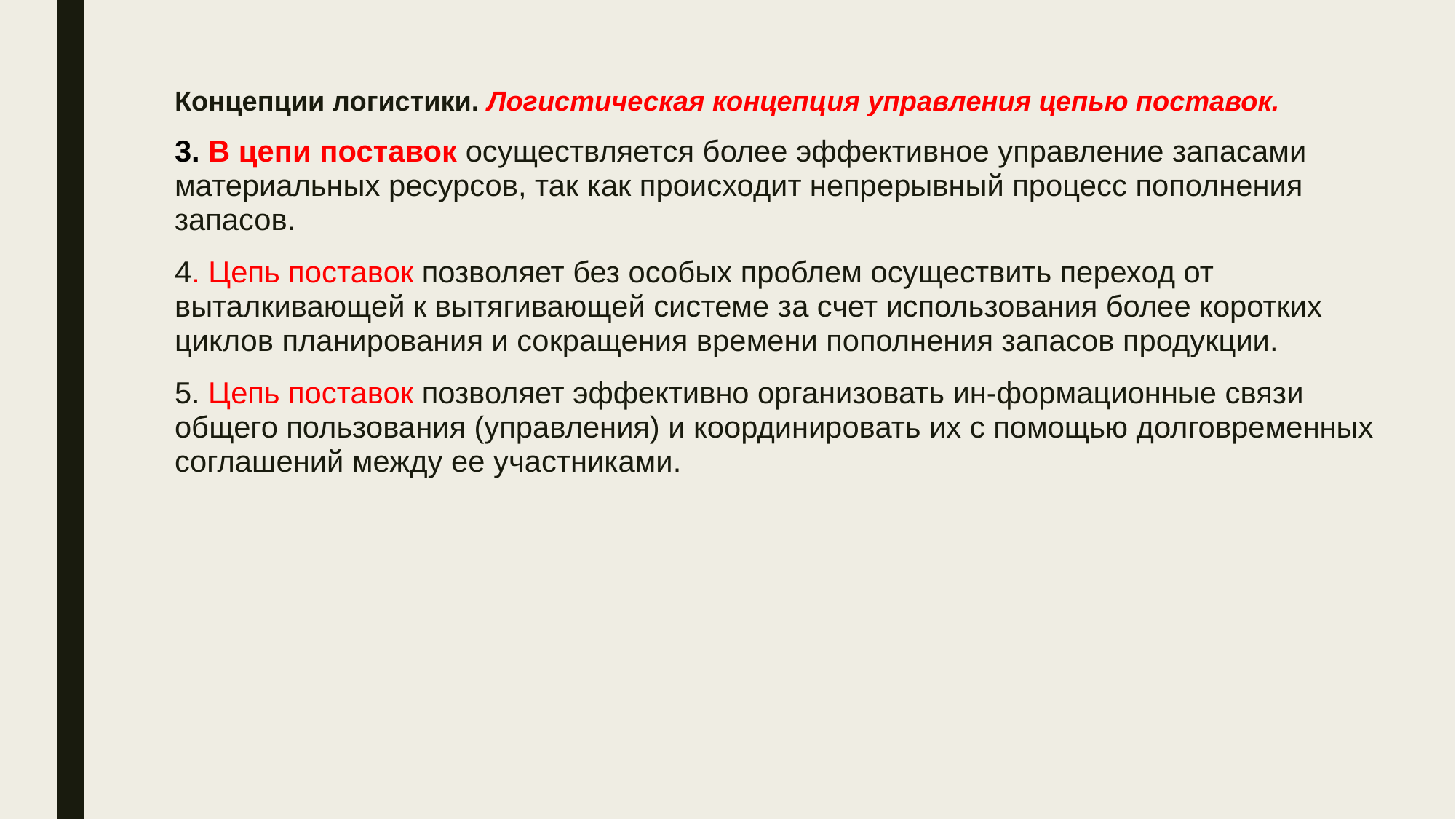

# Концепции логистики. Логистическая концепция управления цепью поставок.
3. В цепи поставок осуществляется более эффективное управление запасами материальных ресурсов, так как происходит непрерывный процесс пополнения запасов.
4. Цепь поставок позволяет без особых проблем осуществить переход от выталкивающей к вытягивающей системе за счет использования более коротких циклов планирования и сокращения времени пополнения запасов продукции.
5. Цепь поставок позволяет эффективно организовать ин-формационные связи общего пользования (управления) и координировать их с помощью долговременных соглашений между ее участниками.